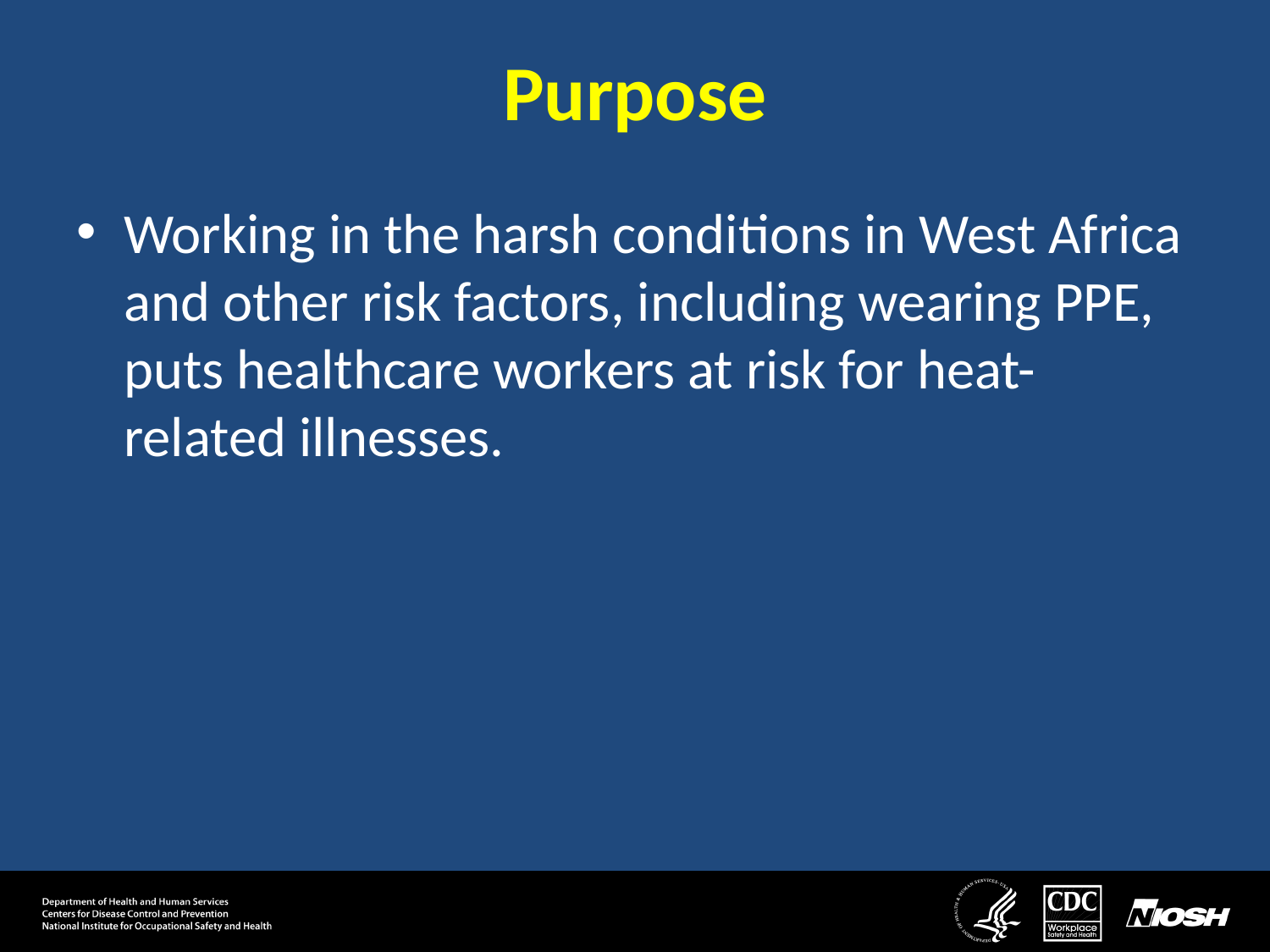

# Purpose
Working in the harsh conditions in West Africa and other risk factors, including wearing PPE, puts healthcare workers at risk for heat-related illnesses.